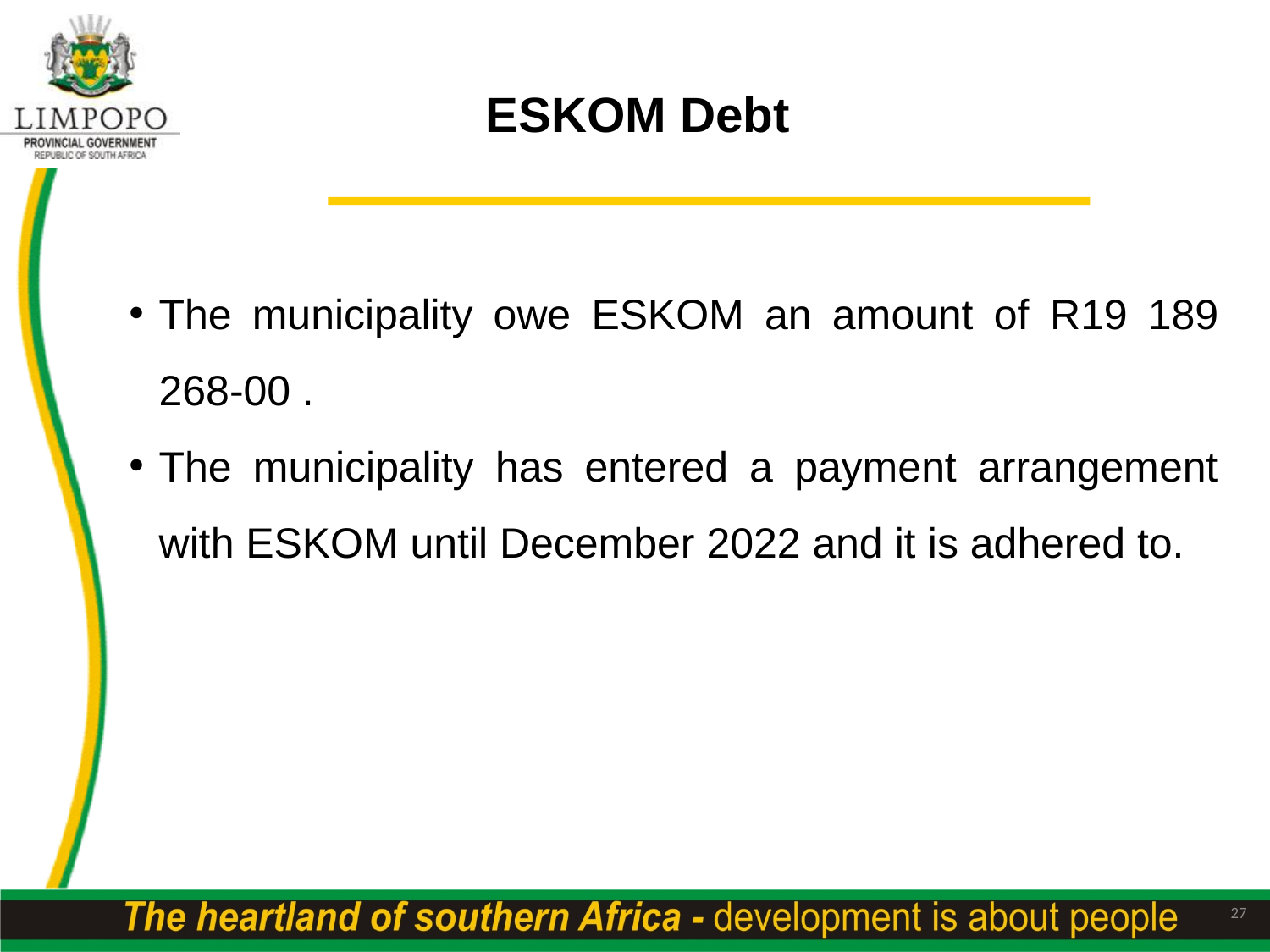

# ESKOM Debt

The municipality owe ESKOM an amount of R19 189 268-00 .
The municipality has entered a payment arrangement with ESKOM until December 2022 and it is adhered to.

27